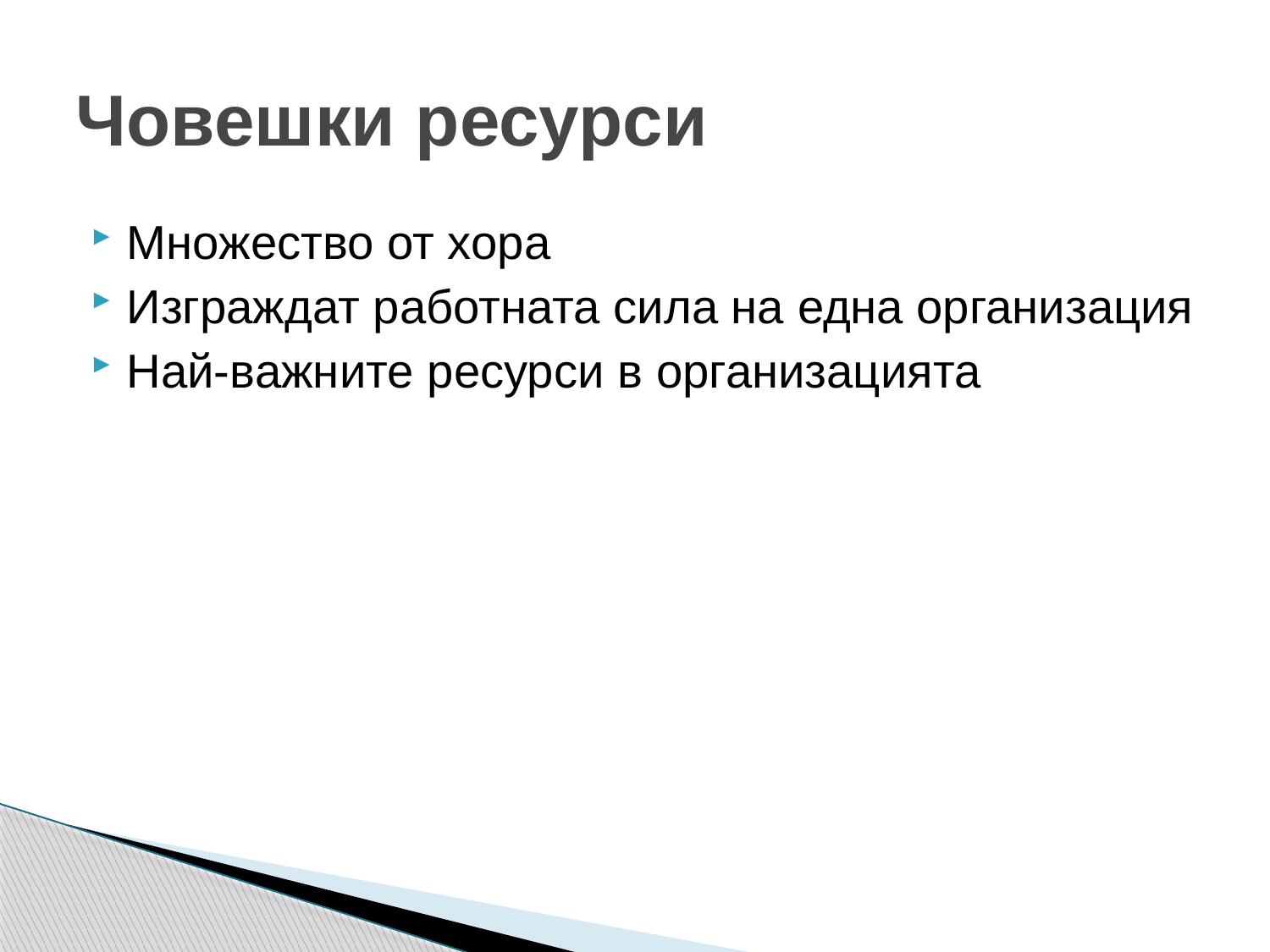

# Човешки ресурси
Множество от хора
Изграждат работната сила на една организация
Най-важните ресурси в организацията